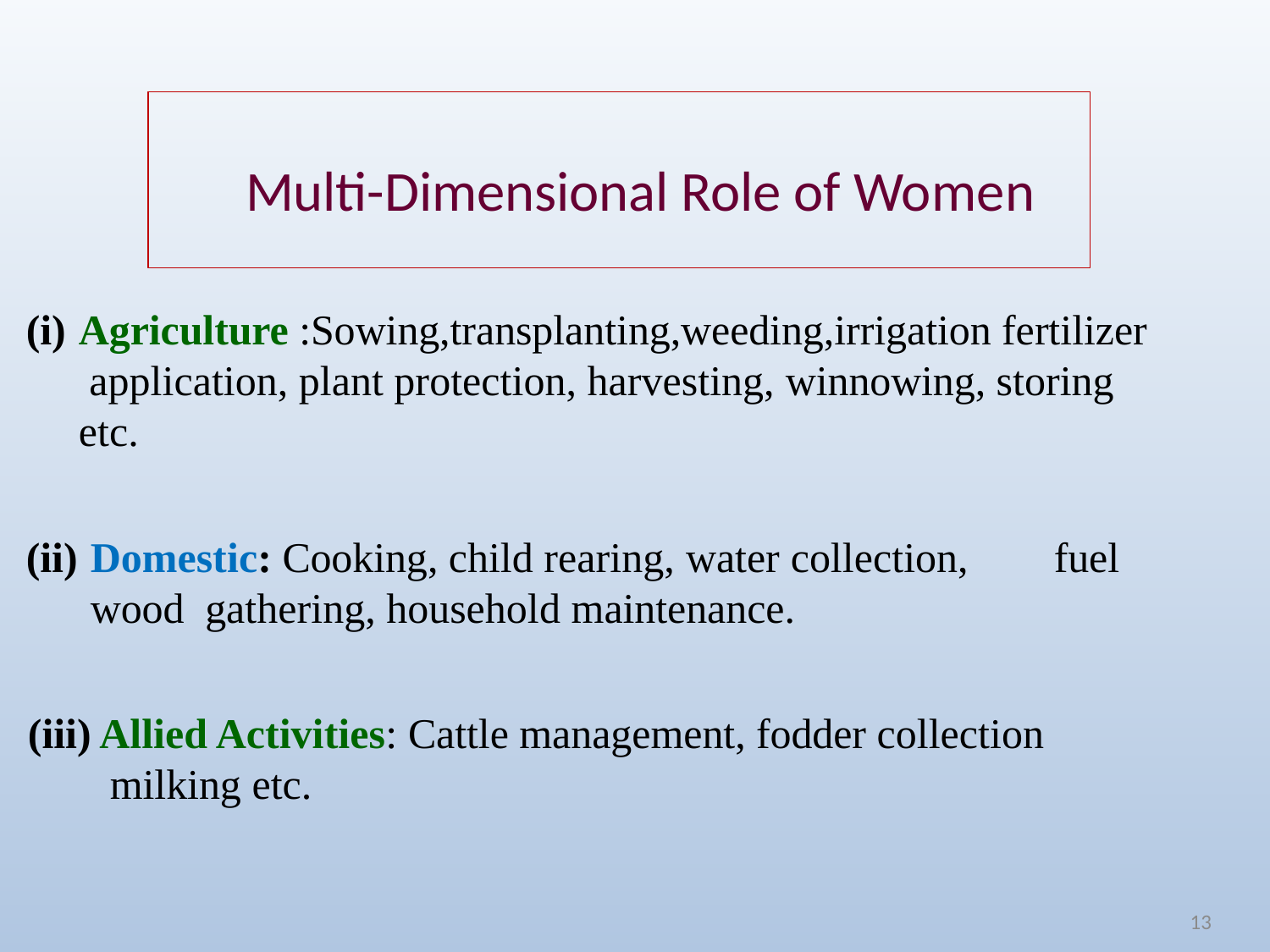

# Multi-Dimensional Role of Women
Agriculture :Sowing,transplanting,weeding,irrigation fertilizer  application, plant protection, harvesting, winnowing, storing  etc.

Domestic: Cooking, child rearing, water collection,	fuel wood  gathering, household maintenance.

Allied Activities: Cattle management, fodder collection  milking etc.
13